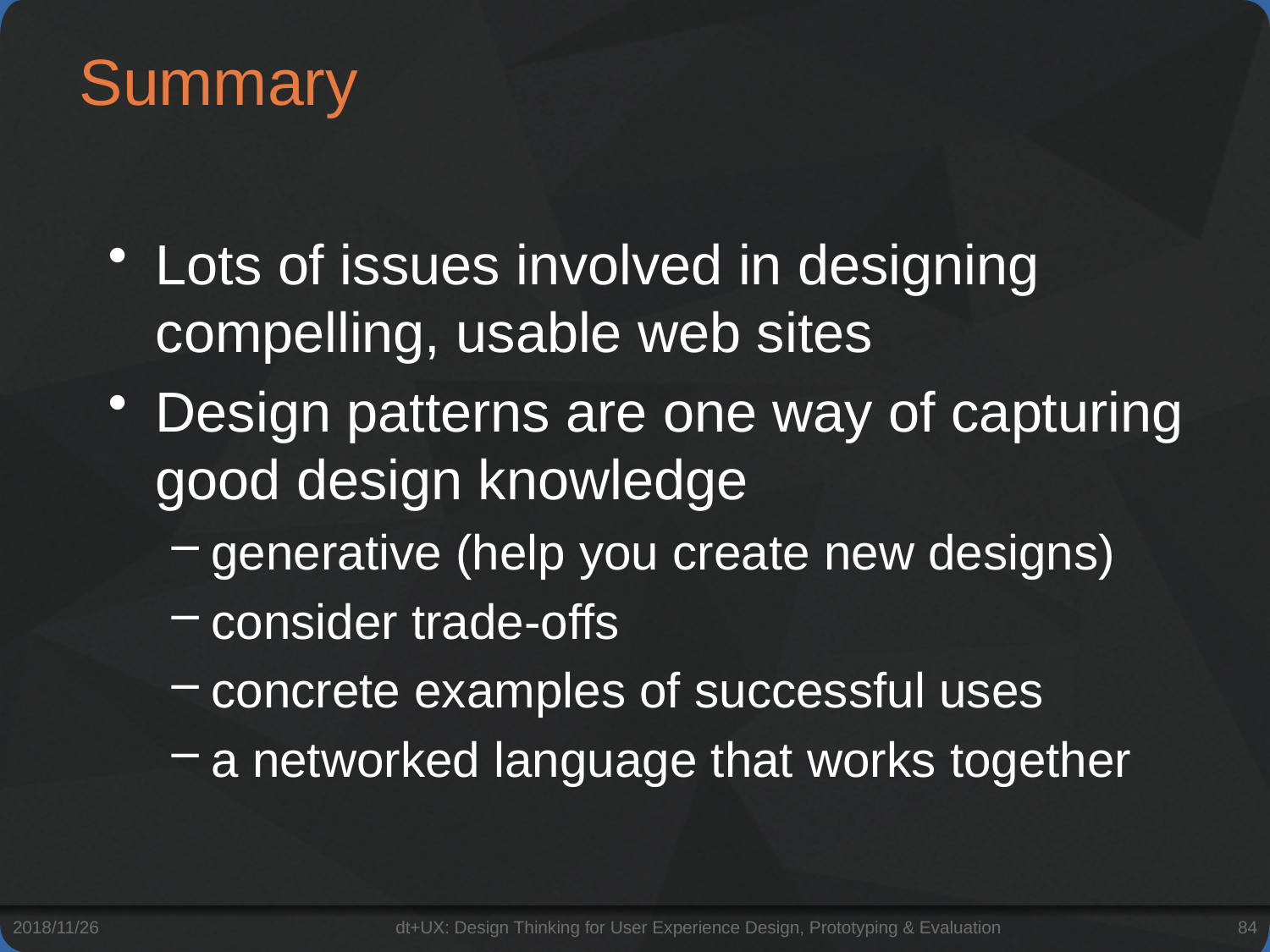

# Summary
Lots of issues involved in designing compelling, usable web sites
Design patterns are one way of capturing good design knowledge
generative (help you create new designs)
consider trade-offs
concrete examples of successful uses
a networked language that works together

2018/11/26
dt+UX: Design Thinking for User Experience Design, Prototyping & Evaluation
84